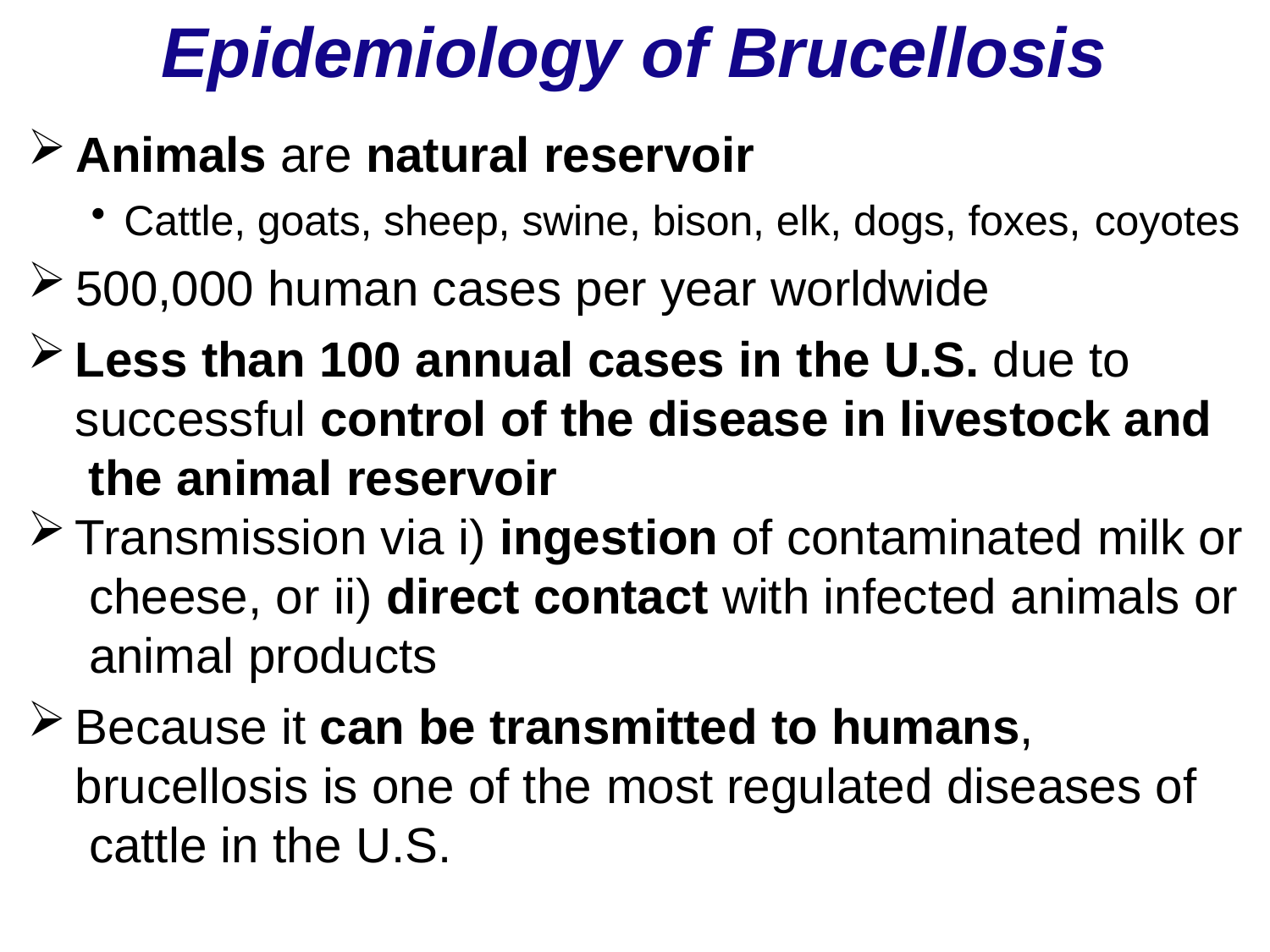

# Epidemiology of Brucellosis
Animals are natural reservoir
Cattle, goats, sheep, swine, bison, elk, dogs, foxes, coyotes
500,000 human cases per year worldwide
Less than 100 annual cases in the U.S. due to  successful control of the disease in livestock and  the animal reservoir
Transmission via i) ingestion of contaminated milk or  cheese, or ii) direct contact with infected animals or  animal products
Because it can be transmitted to humans,  brucellosis is one of the most regulated diseases of  cattle in the U.S.